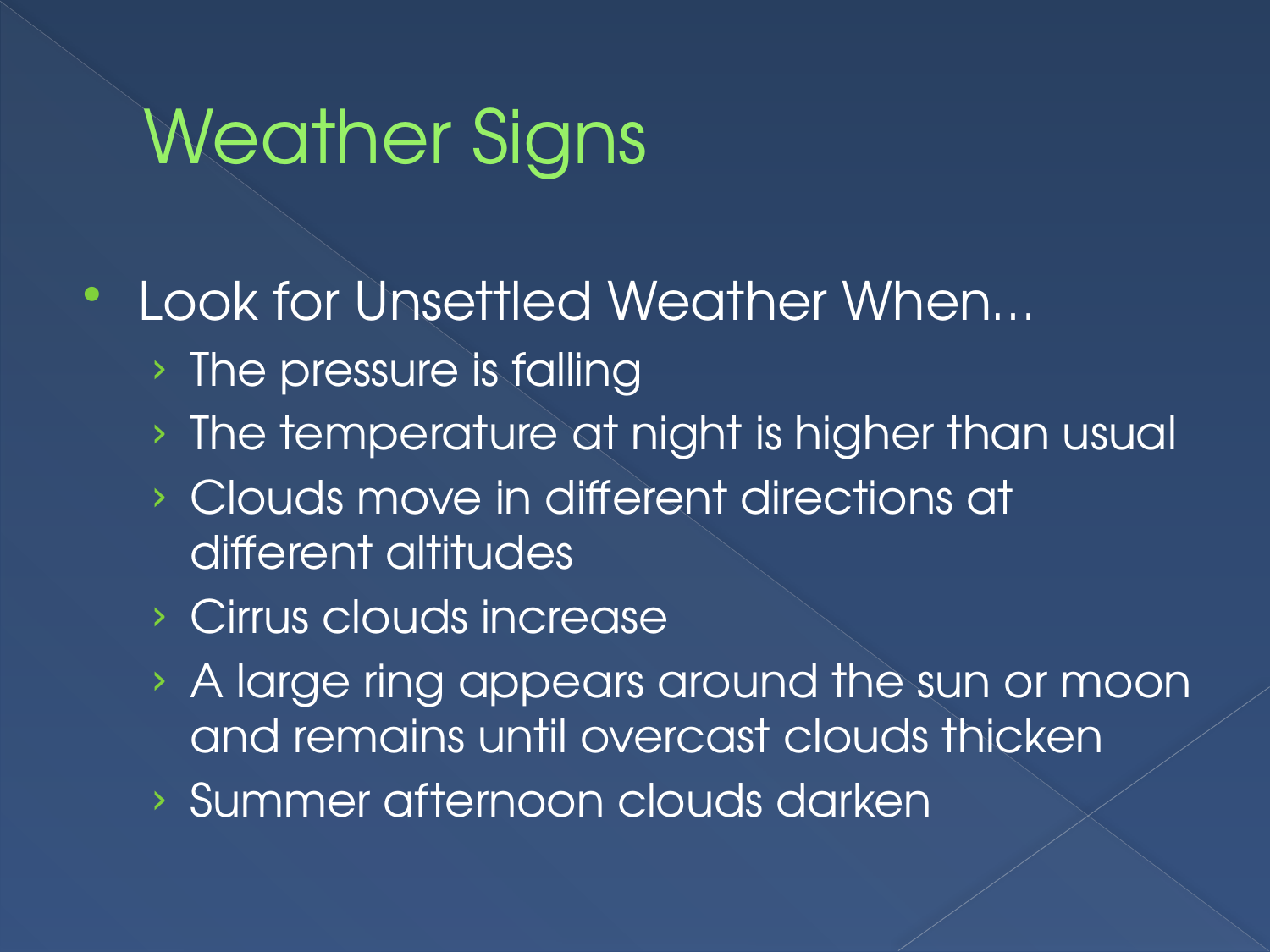

# Weather Signs
Look for Unsettled Weather When…
The pressure is falling
The temperature at night is higher than usual
Clouds move in different directions at different altitudes
Cirrus clouds increase
A large ring appears around the sun or moon and remains until overcast clouds thicken
Summer afternoon clouds darken